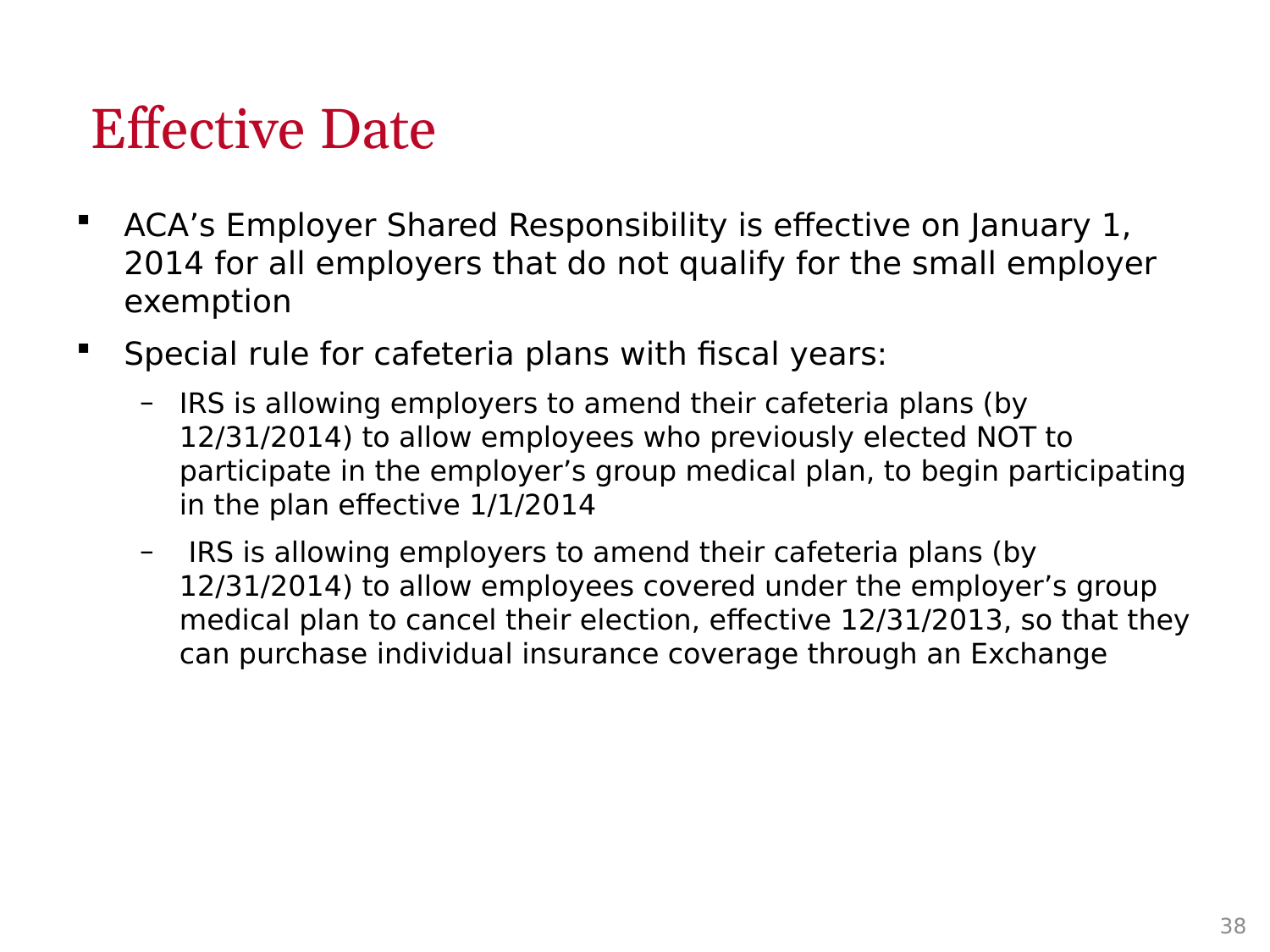

# Effective Date
ACA’s Employer Shared Responsibility is effective on January 1, 2014 for all employers that do not qualify for the small employer exemption
Special rule for cafeteria plans with fiscal years:
IRS is allowing employers to amend their cafeteria plans (by 12/31/2014) to allow employees who previously elected NOT to participate in the employer’s group medical plan, to begin participating in the plan effective 1/1/2014
 IRS is allowing employers to amend their cafeteria plans (by 12/31/2014) to allow employees covered under the employer’s group medical plan to cancel their election, effective 12/31/2013, so that they can purchase individual insurance coverage through an Exchange
38